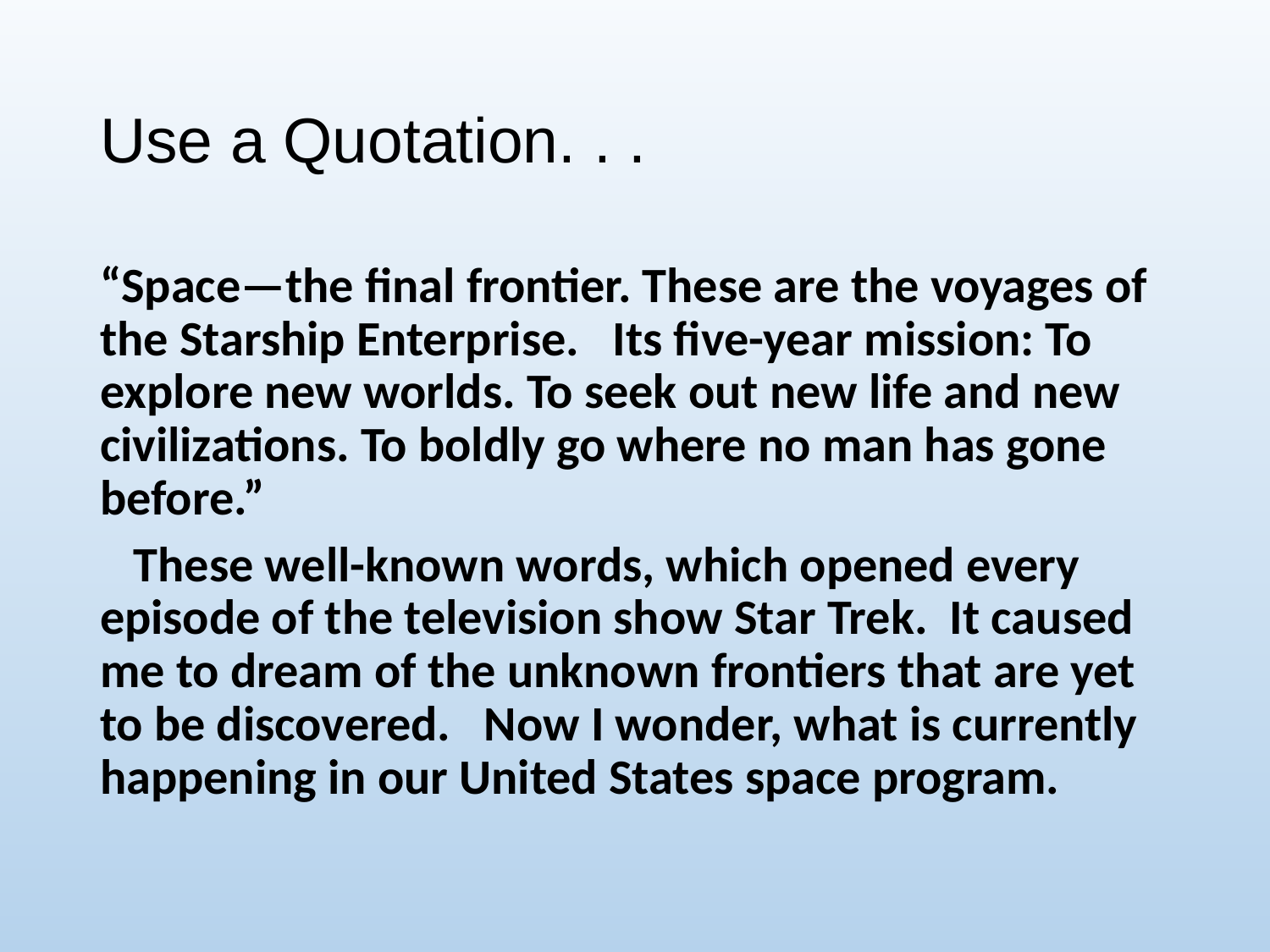

# Use a Quotation. . .
“Space—the final frontier. These are the voyages of the Starship Enterprise.   Its five-year mission: To explore new worlds. To seek out new life and new civilizations. To boldly go where no man has gone before.”
   These well-known words, which opened every episode of the television show Star Trek.  It caused me to dream of the unknown frontiers that are yet to be discovered.   Now I wonder, what is currently happening in our United States space program.